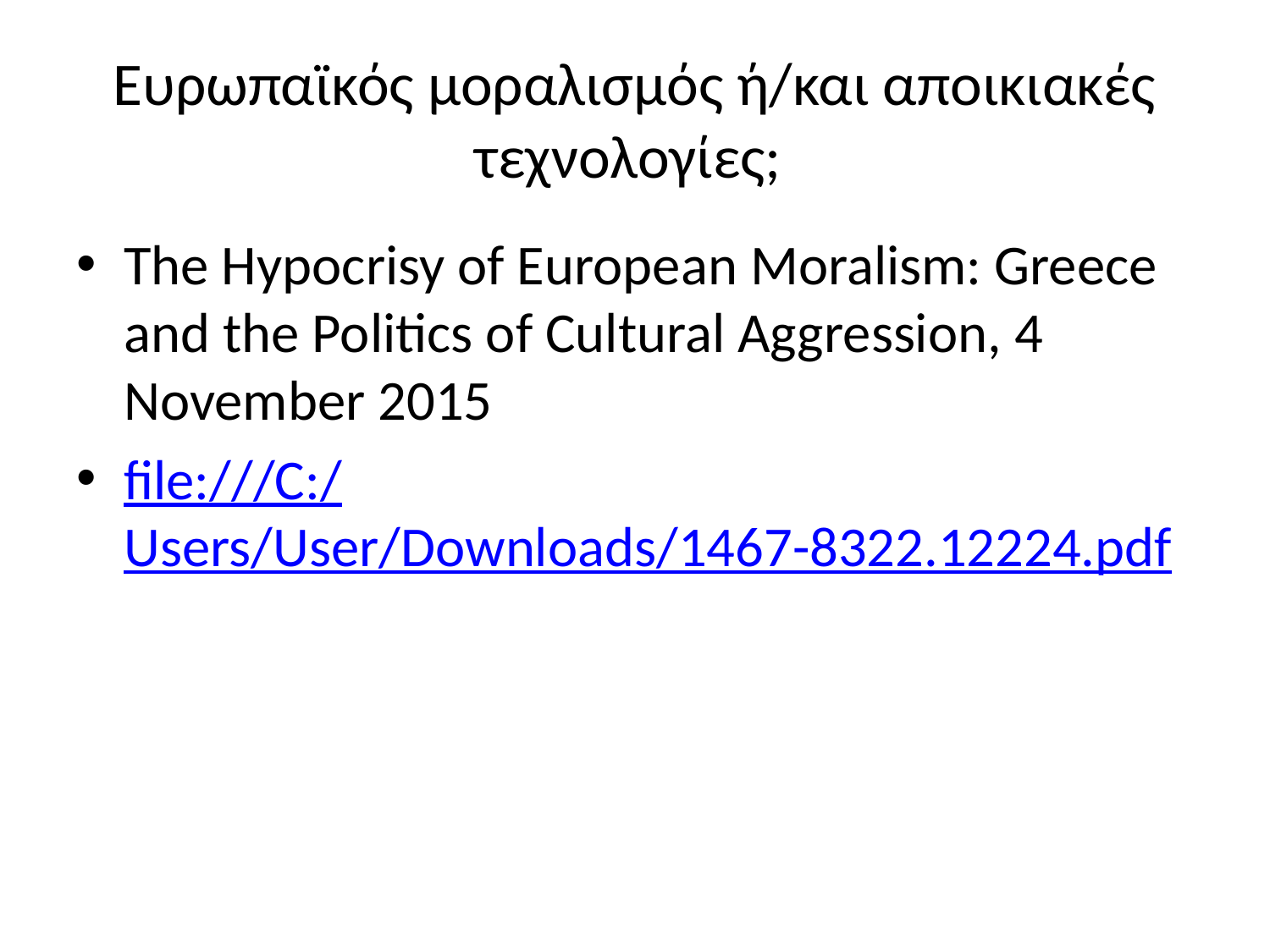

# Ευρωπαϊκός μοραλισμός ή/και αποικιακές τεχνολογίες;
The Hypocrisy of European Moralism: Greece and the Politics of Cultural Aggression, 4 November 2015
file:///C:/Users/User/Downloads/1467-8322.12224.pdf